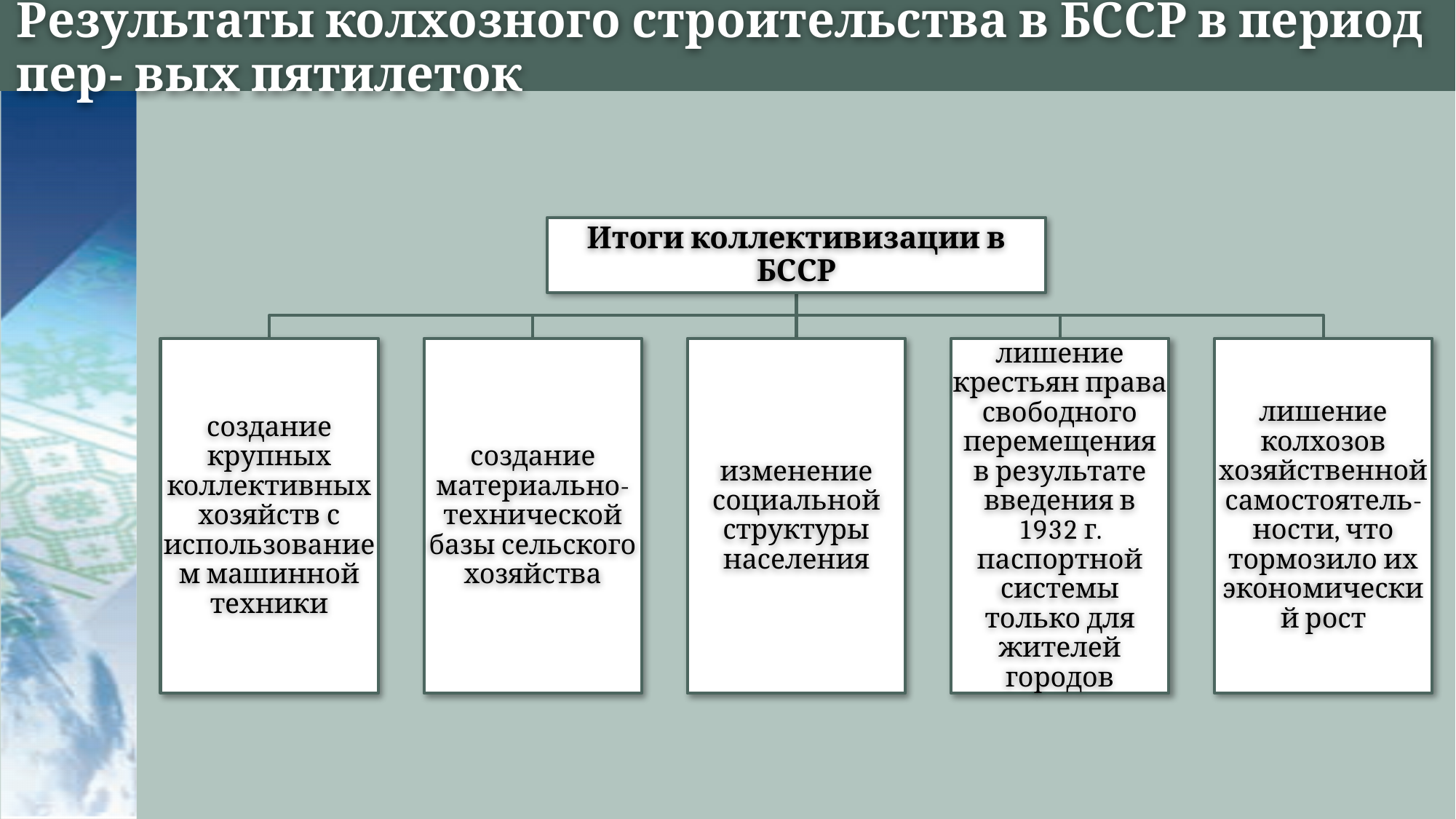

# Результаты колхозного строительства в БССР в период пер- вых пятилеток

Итоги коллективизации в БССР

создание крупных коллективных хозяйств с использованием машинной техники

создание материально- технической базы сельского хозяйства

изменение социальной структуры населения

лишение крестьян права свободного перемещения в результате введения в 1932 г. паспортной системы только для жителей городов

лишение колхозов хозяйственной самостоятель- ности, что тормозило их экономический рост